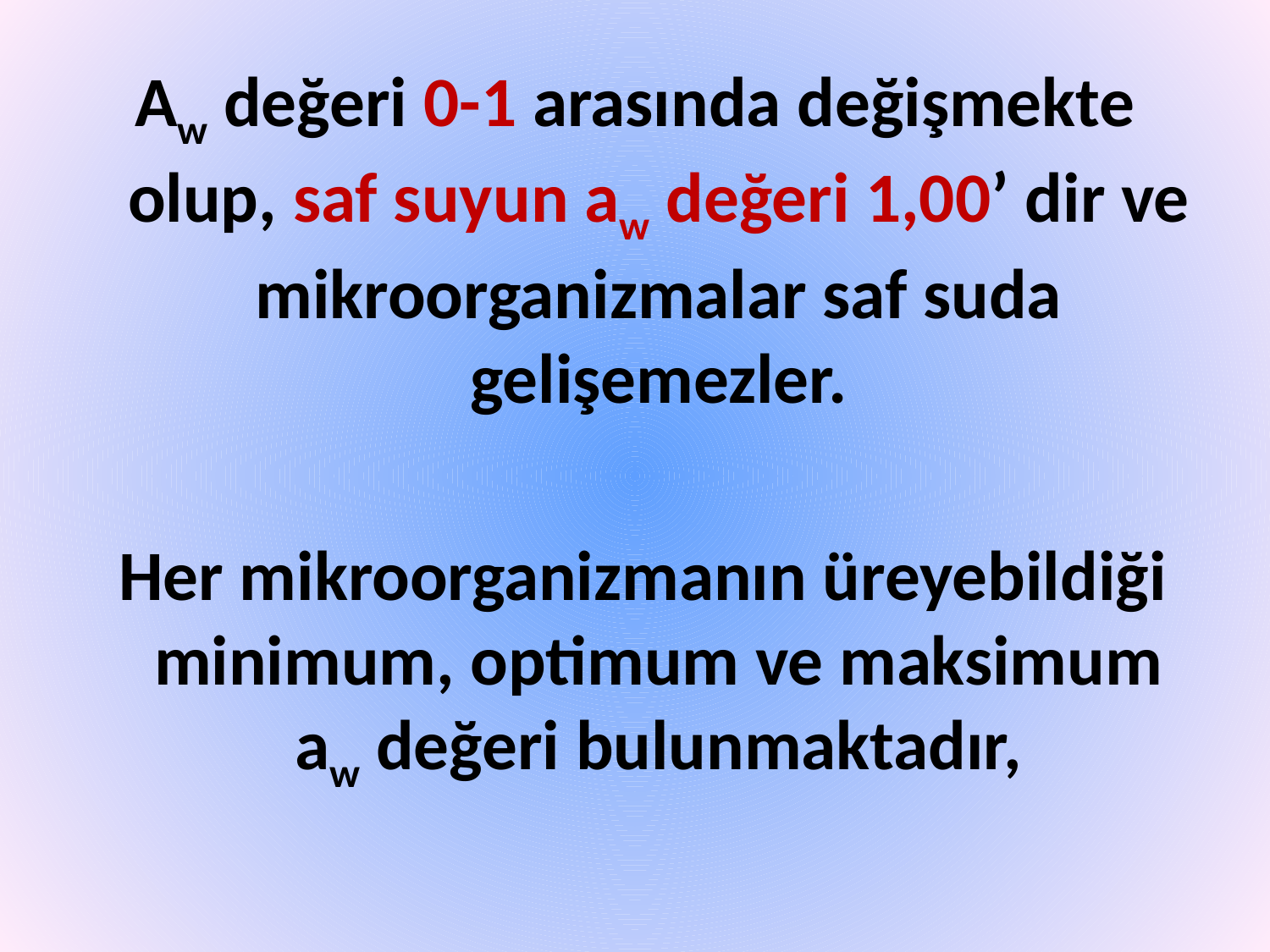

Aw değeri 0-1 arasında değişmekte olup, saf suyun aw değeri 1,00’ dir ve mikroorganizmalar saf suda gelişemezler.

 Her mikroorganizmanın üreyebildiği minimum, optimum ve maksimum aw değeri bulunmaktadır,